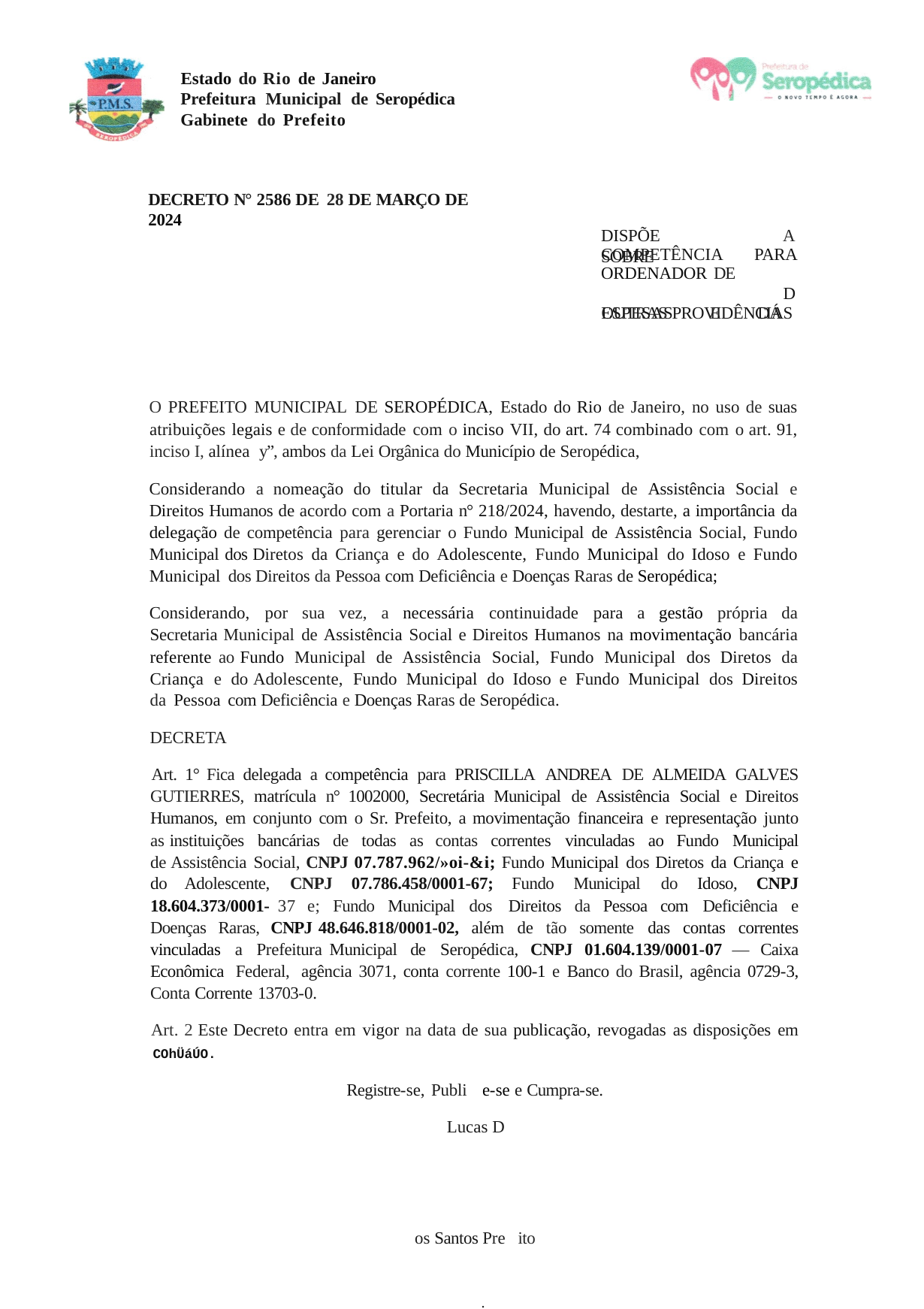

Estado do Rio de Janeiro  Prefeitura Municipal de Seropédica Gabinete do Prefeito
DECRETO N° 2586 DE 28 DE MARÇO DE 2024
DISPÕE	SOBRE
A COMPETÊNCIA   PARA ORDENADOR	DE
DESPESAS    E    DÁ
OUTRAS PROVIDÊNCIAS
O PREFEITO MUNICIPAL DE SEROPÉDICA, Estado do Rio de Janeiro, no uso de suas atribuições legais e de conformidade com o inciso VII, do art. 74 combinado com o art. 91, inciso I, alínea y”, ambos da Lei Orgânica do Município de Seropédica,
Considerando a nomeação do titular da Secretaria Municipal de Assistência Social e Direitos Humanos de acordo com a Portaria n° 218/2024, havendo, destarte, a importância da delegação de competência para gerenciar o Fundo Municipal de Assistência Social, Fundo Municipal dos Diretos da Criança e do Adolescente, Fundo Municipal do Idoso e Fundo Municipal dos Direitos da Pessoa com Deficiência e Doenças Raras de Seropédica;
Considerando, por sua vez, a necessária continuidade para a gestão própria da Secretaria Municipal de Assistência Social e Direitos Humanos na movimentação bancária referente ao Fundo Municipal de Assistência Social, Fundo Municipal dos Diretos da Criança e do Adolescente, Fundo Municipal do Idoso e Fundo Municipal dos Direitos da Pessoa com Deficiência e Doenças Raras de Seropédica.
DECRETA
Art. 1° Fica delegada a competência para PRISCILLA ANDREA DE ALMEIDA GALVES GUTIERRES, matrícula n° 1002000, Secretária Municipal de Assistência Social e Direitos Humanos, em conjunto com o Sr. Prefeito, a movimentação financeira e representação junto as instituições bancárias de todas as contas correntes vinculadas ao Fundo Municipal de Assistência Social, CNPJ 07.787.962/»oi-&i; Fundo Municipal dos Diretos da Criança e do Adolescente, CNPJ 07.786.458/0001-67; Fundo Municipal do Idoso, CNPJ 18.604.373/0001- 37 e; Fundo Municipal dos  Direitos da Pessoa com Deficiência e Doenças Raras, CNPJ 48.646.818/0001-02, além de tão somente das contas correntes vinculadas a Prefeitura Municipal de  Seropédica, CNPJ 01.604.139/0001-07 — Caixa Econômica Federal, agência 3071, conta corrente 100-1 e Banco do Brasil, agência 0729-3, Conta Corrente 13703-0.
Art. 2 Este Decreto entra em vigor na data de sua publicação, revogadas as disposições em
COhÜáÚO.

Registre-se, Publi	e-se e Cumpra-se.
Lucas D		os Santos Pre  ito	uni		al